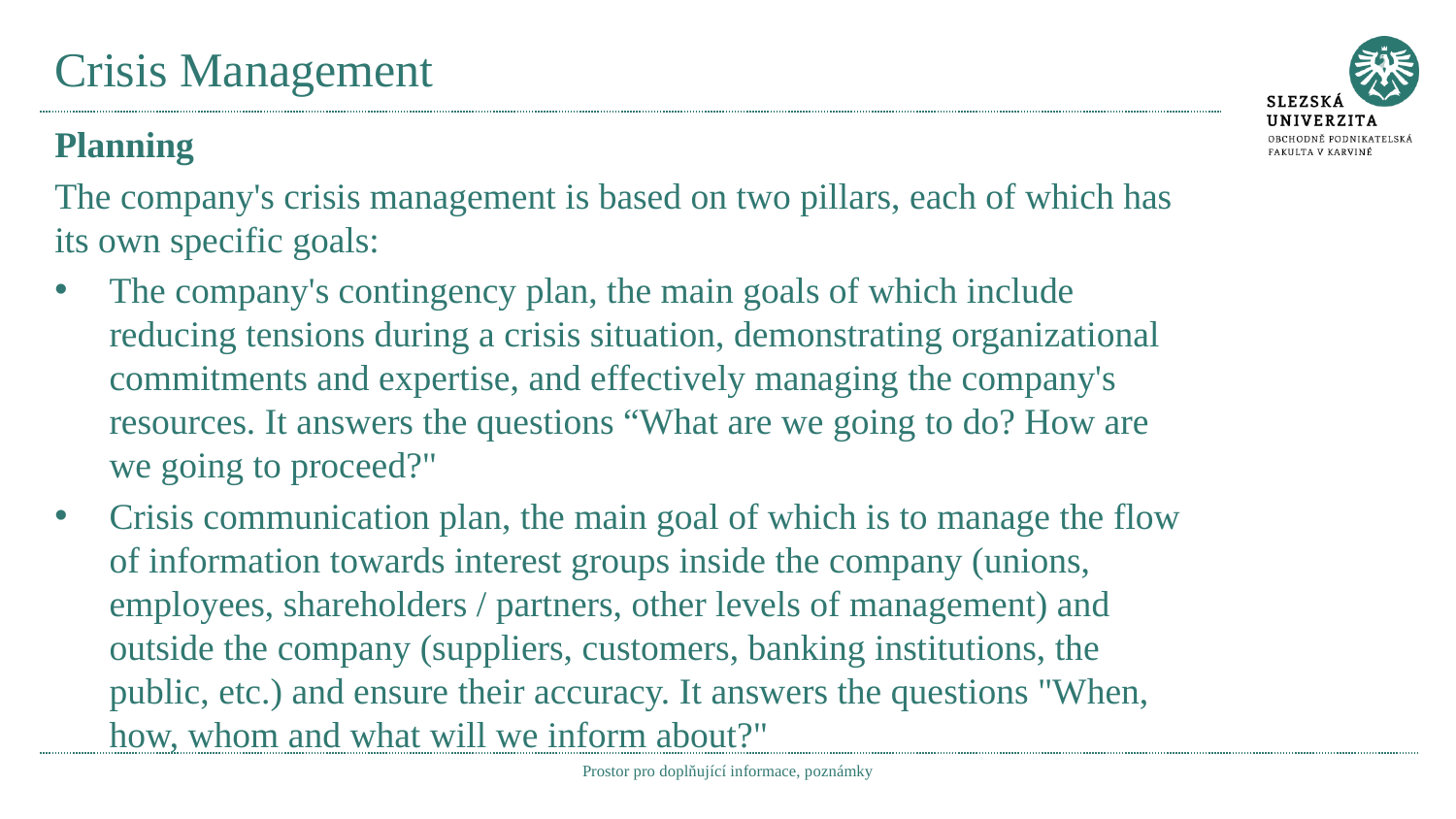

# Crisis Management
Planning
The company's crisis management is based on two pillars, each of which has its own specific goals:
The company's contingency plan, the main goals of which include reducing tensions during a crisis situation, demonstrating organizational commitments and expertise, and effectively managing the company's resources. It answers the questions “What are we going to do? How are we going to proceed?"
Crisis communication plan, the main goal of which is to manage the flow of information towards interest groups inside the company (unions, employees, shareholders / partners, other levels of management) and outside the company (suppliers, customers, banking institutions, the public, etc.) and ensure their accuracy. It answers the questions "When, how, whom and what will we inform about?"
Prostor pro doplňující informace, poznámky